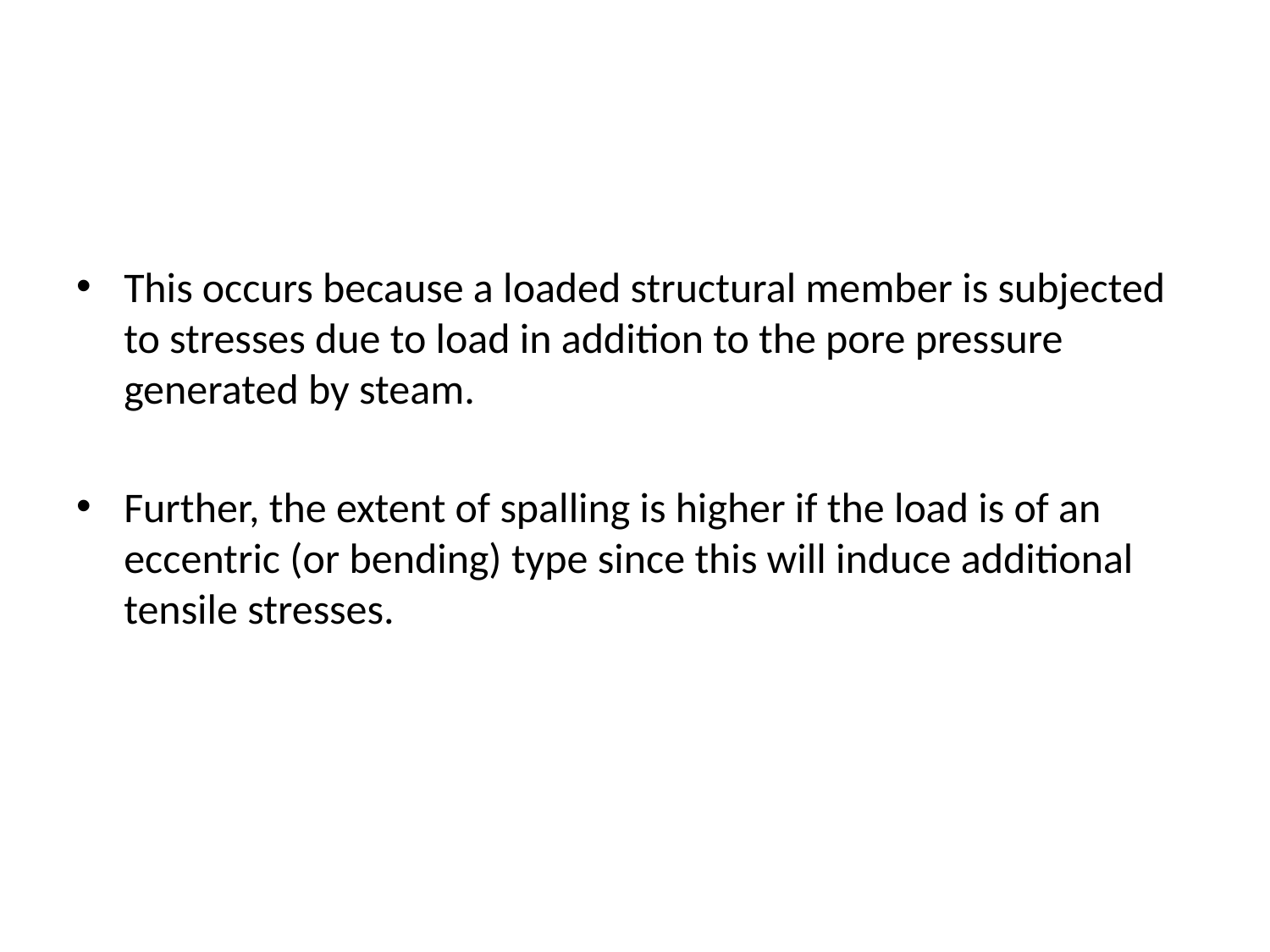

This occurs because a loaded structural member is subjected to stresses due to load in addition to the pore pressure generated by steam.

Further, the extent of spalling is higher if the load is of an eccentric (or bending) type since this will induce additional tensile stresses.